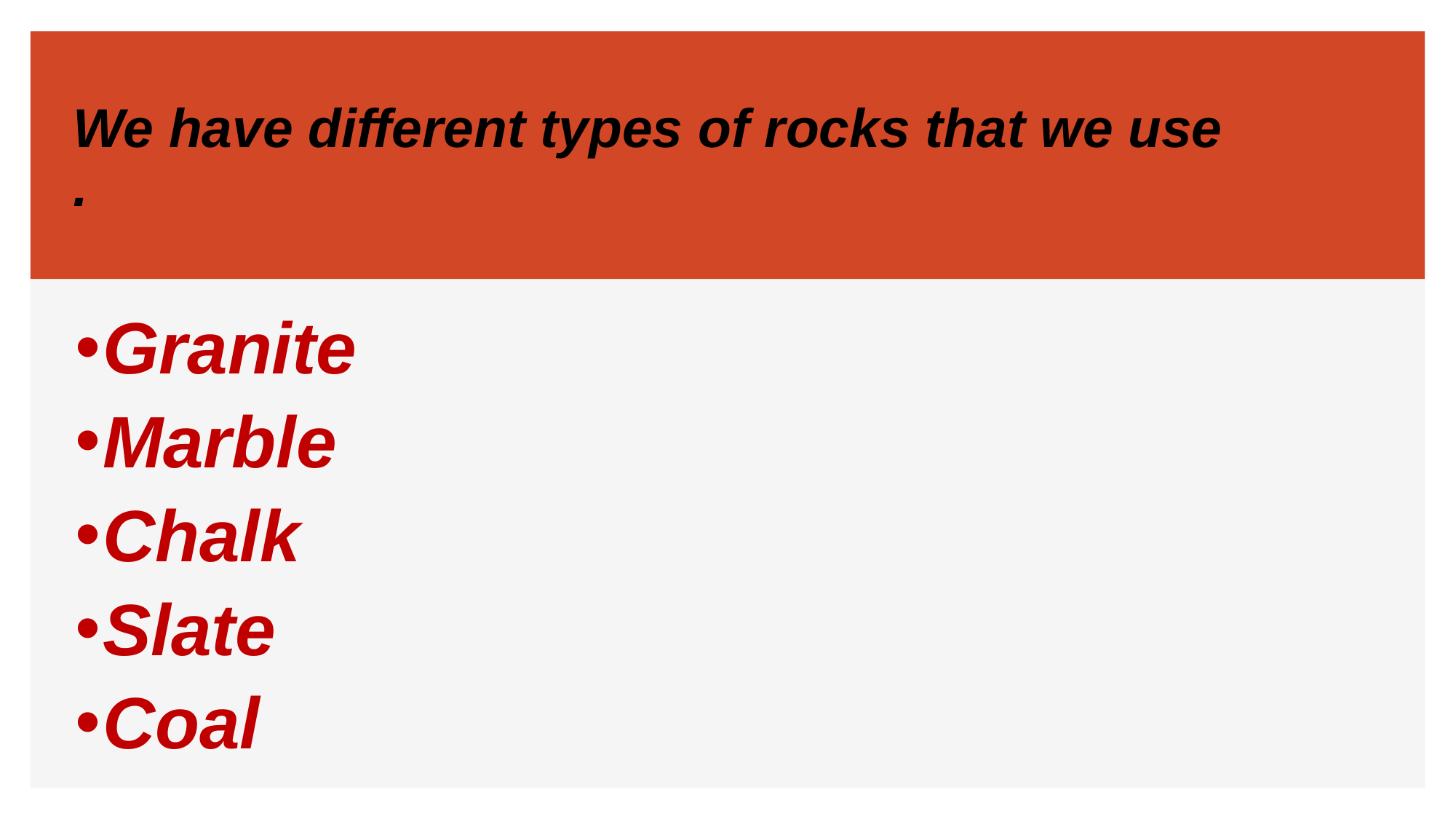

# We have different types of rocks that we use .
Granite
Marble
Chalk
Slate
Coal